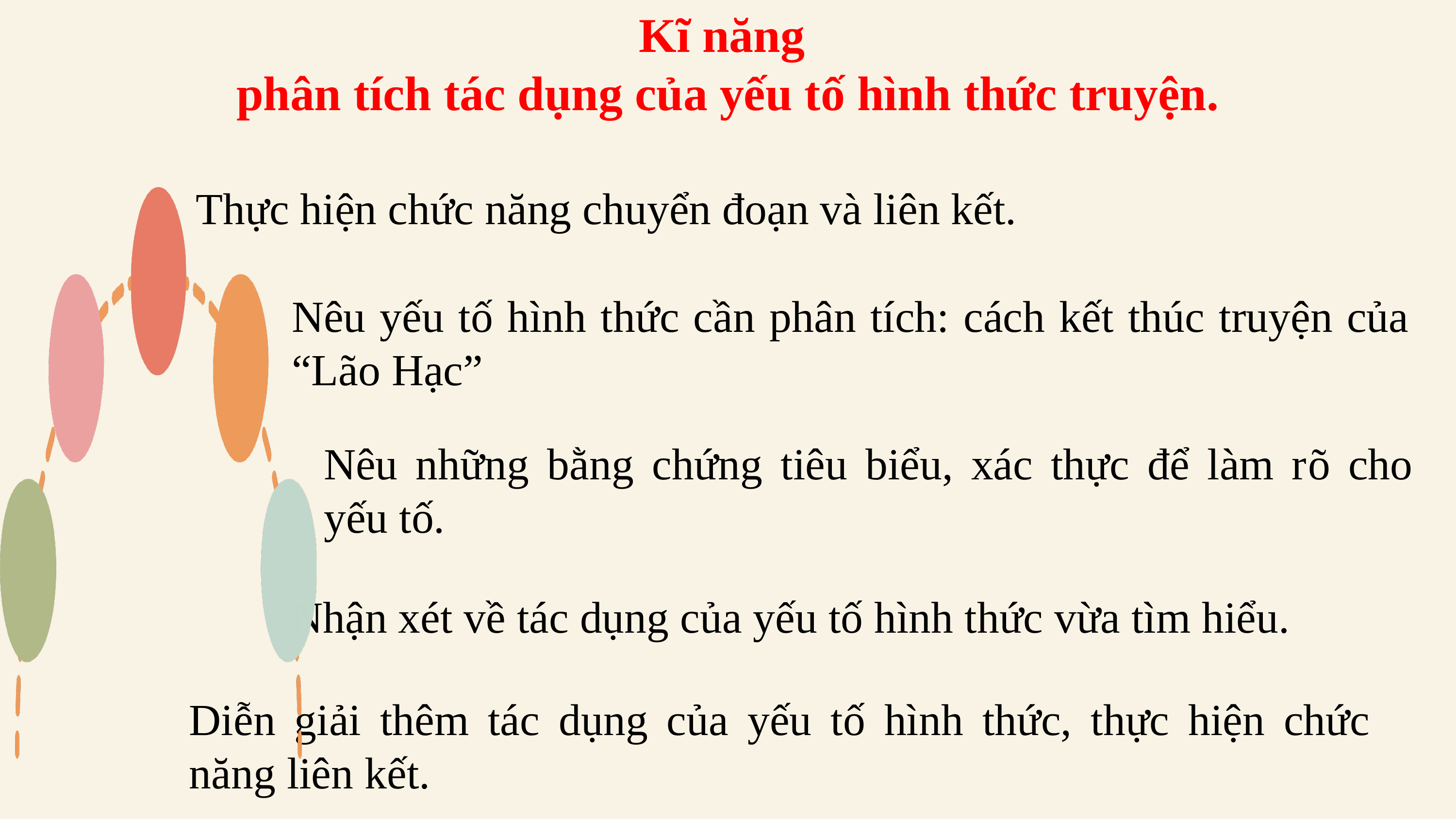

Kĩ năng
phân tích tác dụng của yếu tố hình thức truyện.
Thực hiện chức năng chuyển đoạn và liên kết.
Nêu yếu tố hình thức cần phân tích: cách kết thúc truyện của “Lão Hạc”

Nêu những bằng chứng tiêu biểu, xác thực để làm rõ cho yếu tố.
Nhận xét về tác dụng của yếu tố hình thức vừa tìm hiểu.
Diễn giải thêm tác dụng của yếu tố hình thức, thực hiện chức năng liên kết.